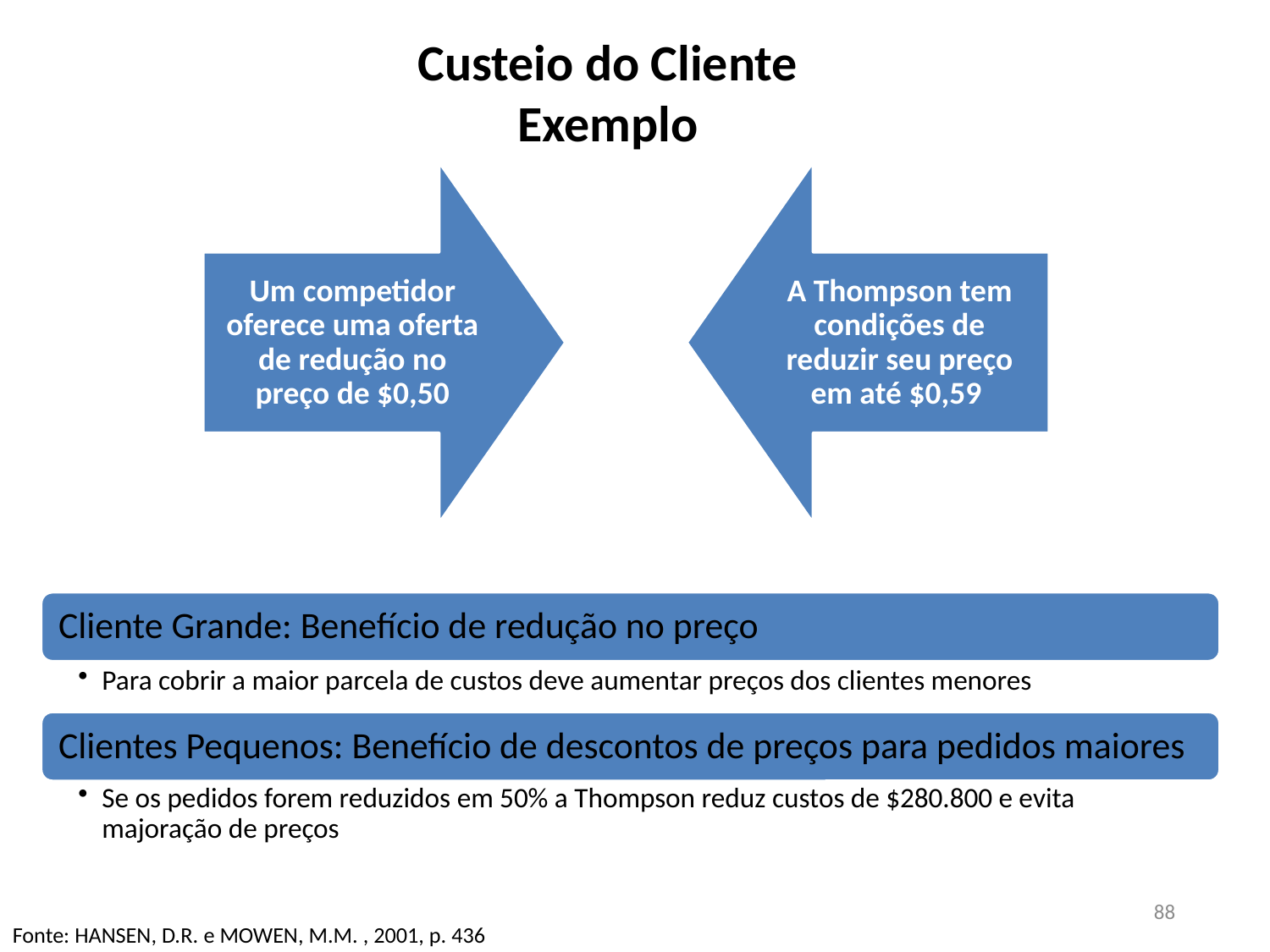

# Custeio do Cliente Exemplo
Um competidor oferece uma oferta de redução no preço de $0,50
A Thompson tem condições de reduzir seu preço em até $0,59
Cliente Grande: Benefício de redução no preço
Para cobrir a maior parcela de custos deve aumentar preços dos clientes menores
Clientes Pequenos: Benefício de descontos de preços para pedidos maiores
Se os pedidos forem reduzidos em 50% a Thompson reduz custos de $280.800 e evita majoração de preços
88
Fonte: HANSEN, D.R. e MOWEN, M.M. , 2001, p. 436